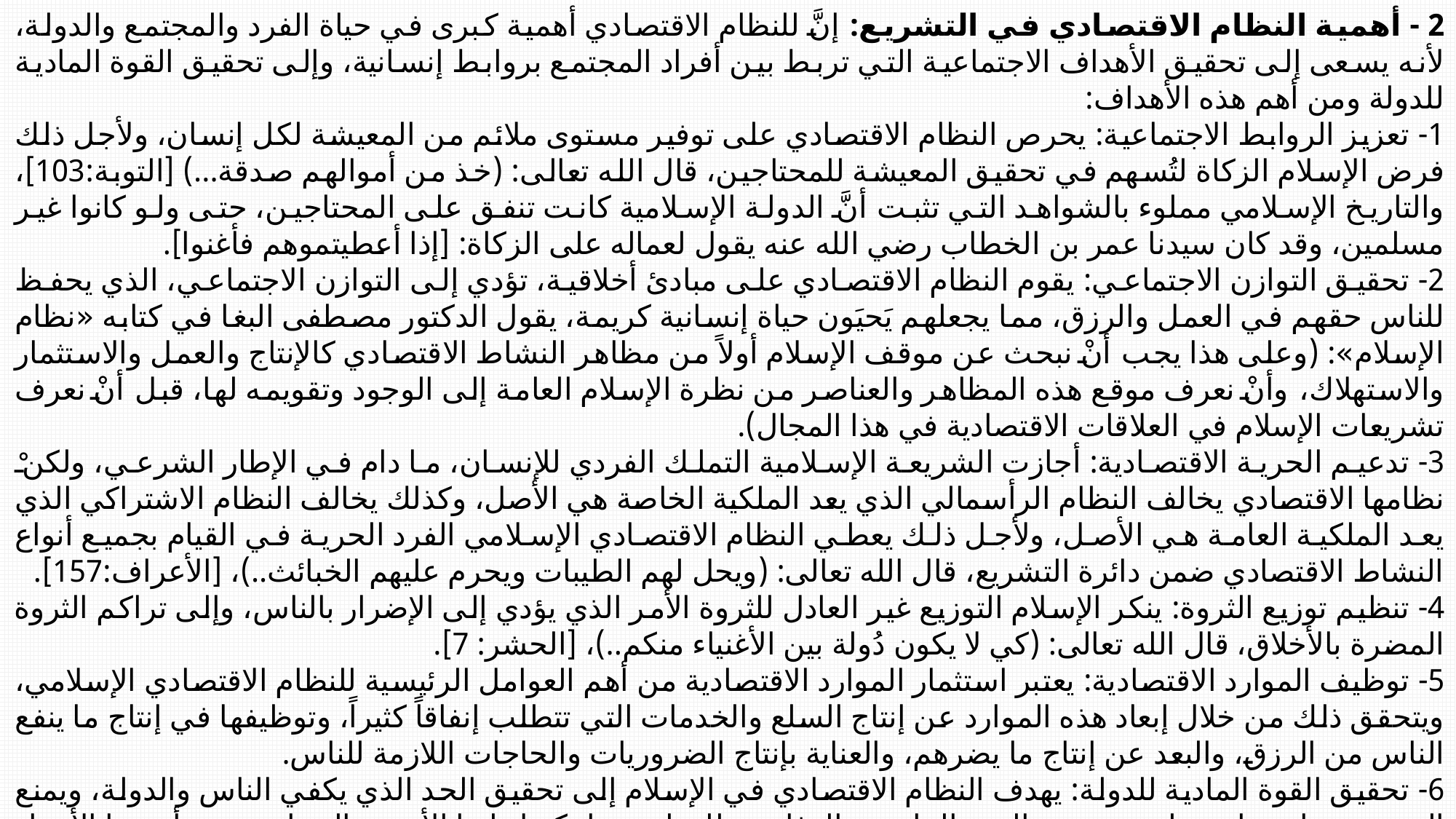

2 - أهمية النظام الاقتصادي في التشريع: إنَّ للنظام الاقتصادي أهمية كبرى في حياة الفرد والمجتمع والدولة، لأنه يسعى إلى تحقيق الأهداف الاجتماعية التي تربط بين أفراد المجتمع بروابط إنسانية، وإلى تحقيق القوة المادية للدولة ومن أهم هذه الأهداف:
1- تعزيز الروابط الاجتماعية: يحرص النظام الاقتصادي على توفير مستوى ملائم من المعيشة لكل إنسان، ولأجل ذلك فرض الإسلام الزكاة لتُسهم في تحقيق المعيشة للمحتاجين، قال الله تعالى: (خذ من أموالهم صدقة...) [التوبة:103]، والتاريخ الإسلامي مملوء بالشواهد التي تثبت أنَّ الدولة الإسلامية كانت تنفق على المحتاجين، حتى ولو كانوا غير مسلمين، وقد كان سيدنا عمر بن الخطاب رضي الله عنه يقول لعماله على الزكاة: [إذا أعطيتموهم فأغنوا].
2- تحقيق التوازن الاجتماعي: يقوم النظام الاقتصادي على مبادئ أخلاقية، تؤدي إلى التوازن الاجتماعي، الذي يحفظ للناس حقهم في العمل والرزق، مما يجعلهم يَحيَون حياة إنسانية كريمة، يقول الدكتور مصطفى البغا في كتابه «نظام الإسلام»: (وعلى هذا يجب أنْ نبحث عن موقف الإسلام أولاً من مظاهر النشاط الاقتصادي كالإنتاج والعمل والاستثمار والاستهلاك، وأنْ نعرف موقع هذه المظاهر والعناصر من نظرة الإسلام العامة إلى الوجود وتقويمه لها، قبل أنْ نعرف تشريعات الإسلام في العلاقات الاقتصادية في هذا المجال).
3- تدعيم الحرية الاقتصادية: أجازت الشريعة الإسلامية التملك الفردي للإنسان، ما دام في الإطار الشرعي، ولكنْ نظامها الاقتصادي يخالف النظام الرأسمالي الذي يعد الملكية الخاصة هي الأصل، وكذلك يخالف النظام الاشتراكي الذي يعد الملكية العامة هي الأصل، ولأجل ذلك يعطي النظام الاقتصادي الإسلامي الفرد الحرية في القيام بجميع أنواع النشاط الاقتصادي ضمن دائرة التشريع، قال الله تعالى: (ويحل لهم الطيبات ويحرم عليهم الخبائث..)، [الأعراف:157].
4- تنظيم توزيع الثروة: ينكر الإسلام التوزيع غير العادل للثروة الأمر الذي يؤدي إلى الإضرار بالناس، وإلى تراكم الثروة المضرة بالأخلاق، قال الله تعالى: (كي لا يكون دُولة بين الأغنياء منكم..)، [الحشر: 7].
5- توظيف الموارد الاقتصادية: يعتبر استثمار الموارد الاقتصادية من أهم العوامل الرئيسية للنظام الاقتصادي الإسلامي، ويتحقق ذلك من خلال إبعاد هذه الموارد عن إنتاج السلع والخدمات التي تتطلب إنفاقاً كثيراً، وتوظيفها في إنتاج ما ينفع الناس من الرزق، والبعد عن إنتاج ما يضرهم، والعناية بإنتاج الضروريات والحاجات اللازمة للناس.
6- تحقيق القوة المادية للدولة: يهدف النظام الاقتصادي في الإسلام إلى تحقيق الحد الذي يكفي الناس والدولة، ويمنع الفقر، مما يساعد على تحقيق القوة المادية والدفاعية للدولة بما يكفل لها الأمن والحماية، ويدرأ عنها الأعداء المتربصين بها، والمستنزفين لطاقاتها الاقتصادية وقدرتها العسكرية، قال الله تعالى: (وأعدُّوا لهم ما استطعتم من قوة...)، [الأنفال:60].